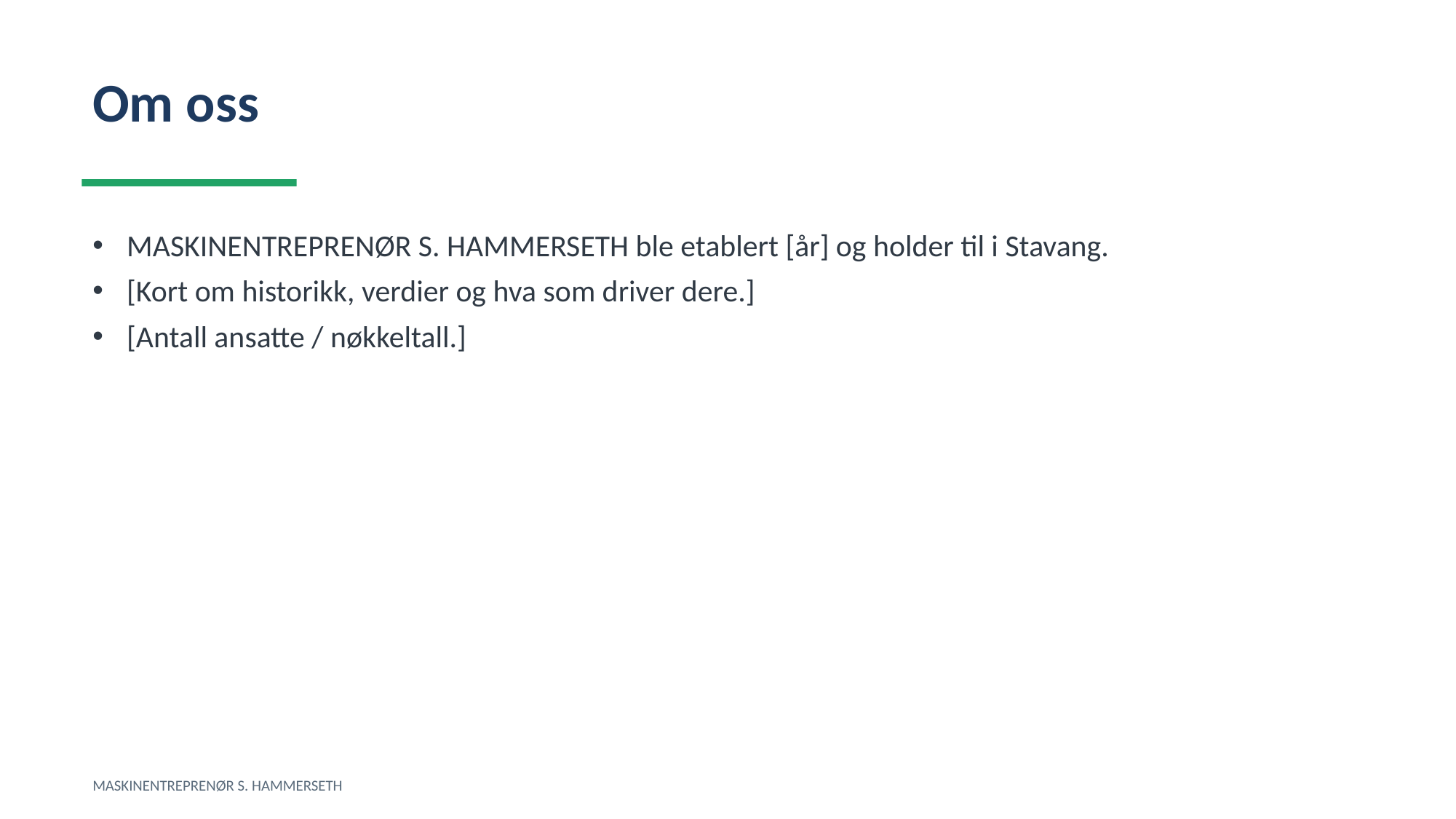

Om oss

MASKINENTREPRENØR S. HAMMERSETH ble etablert [år] og holder til i Stavang.
[Kort om historikk, verdier og hva som driver dere.]
[Antall ansatte / nøkkeltall.]
MASKINENTREPRENØR S. HAMMERSETH